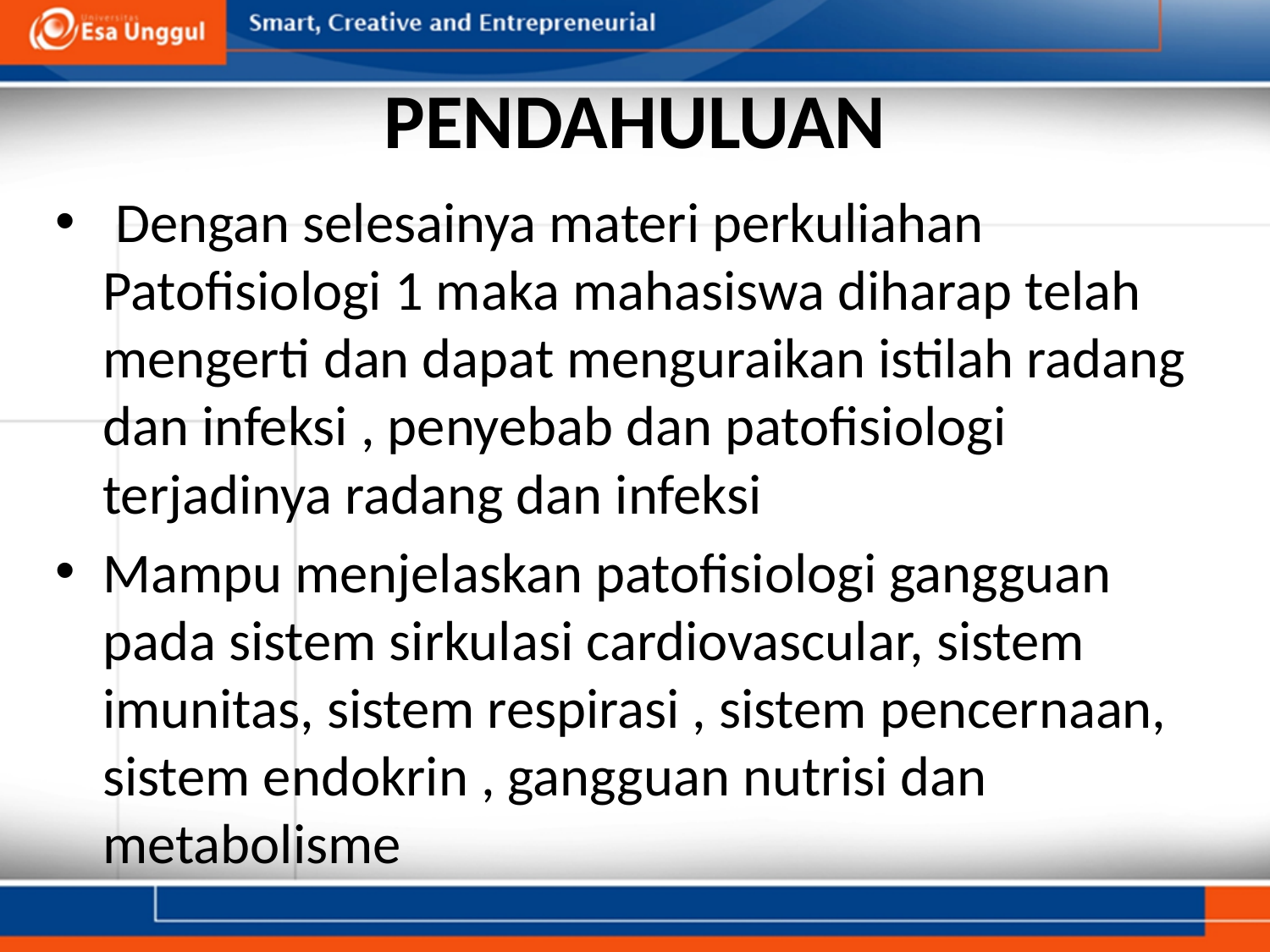

# PENDAHULUAN
 Dengan selesainya materi perkuliahan Patofisiologi 1 maka mahasiswa diharap telah mengerti dan dapat menguraikan istilah radang dan infeksi , penyebab dan patofisiologi terjadinya radang dan infeksi
Mampu menjelaskan patofisiologi gangguan pada sistem sirkulasi cardiovascular, sistem imunitas, sistem respirasi , sistem pencernaan, sistem endokrin , gangguan nutrisi dan metabolisme